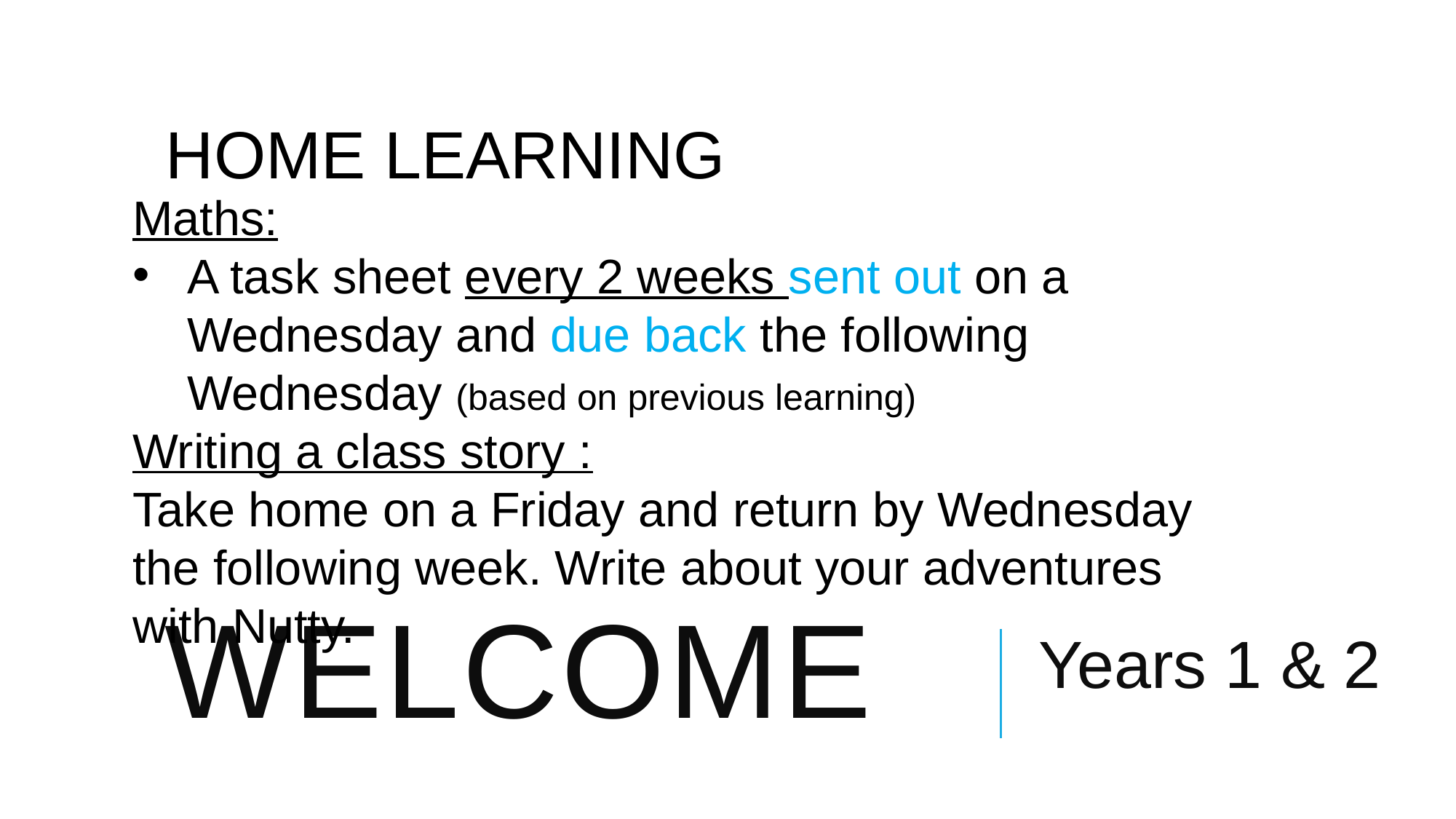

HOME LEARNING
Maths:
A task sheet every 2 weeks sent out on a Wednesday and due back the following Wednesday (based on previous learning)
Writing a class story :
Take home on a Friday and return by Wednesday the following week. Write about your adventures with Nutty.

# Welcome
Years 1 & 2